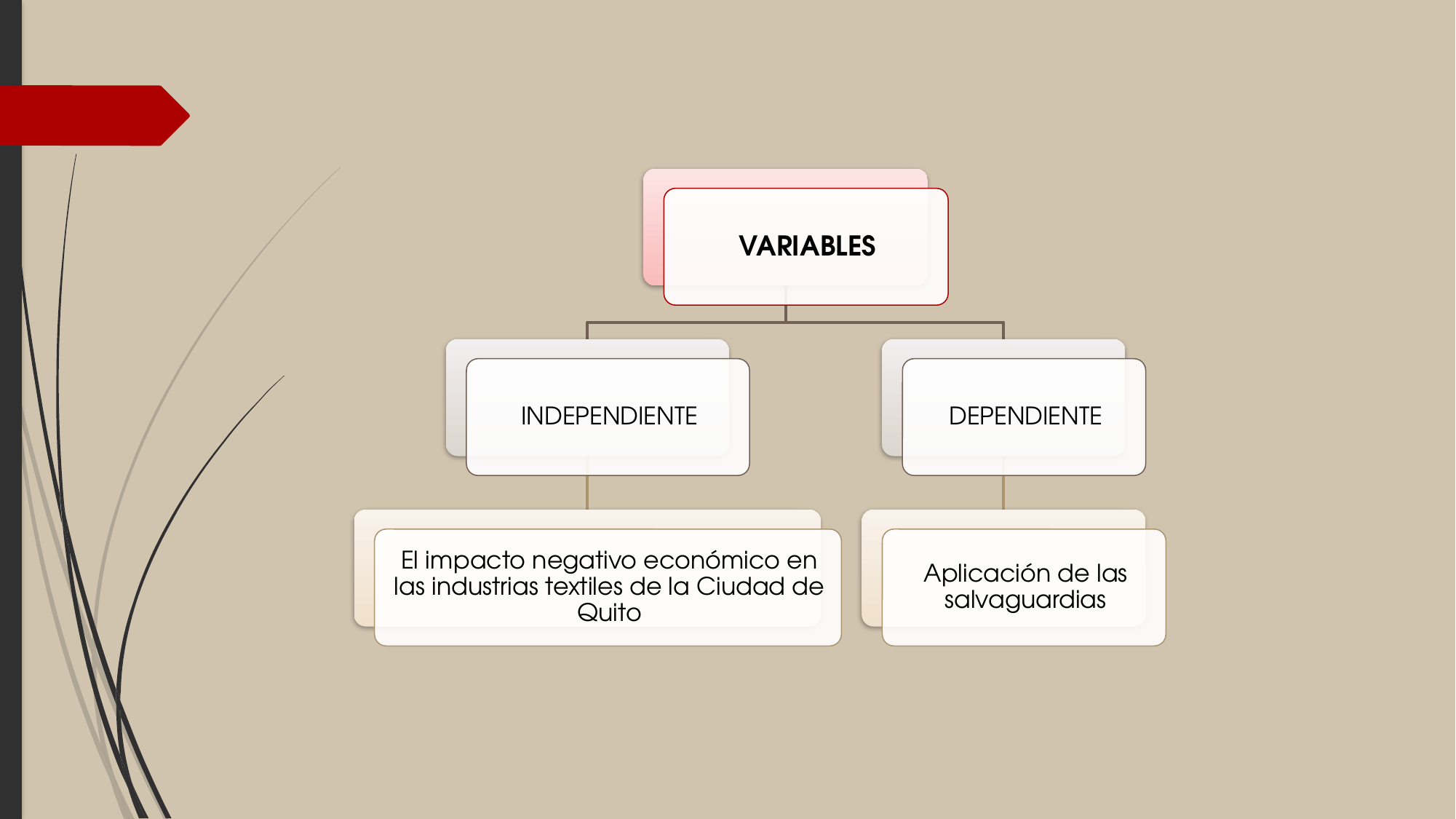

VARIABLES
INDEPENDIENTE
El impacto negativo económico en las industrias textiles de la Ciudad de Quito
DEPENDIENTE
Aplicación de las salvaguardias